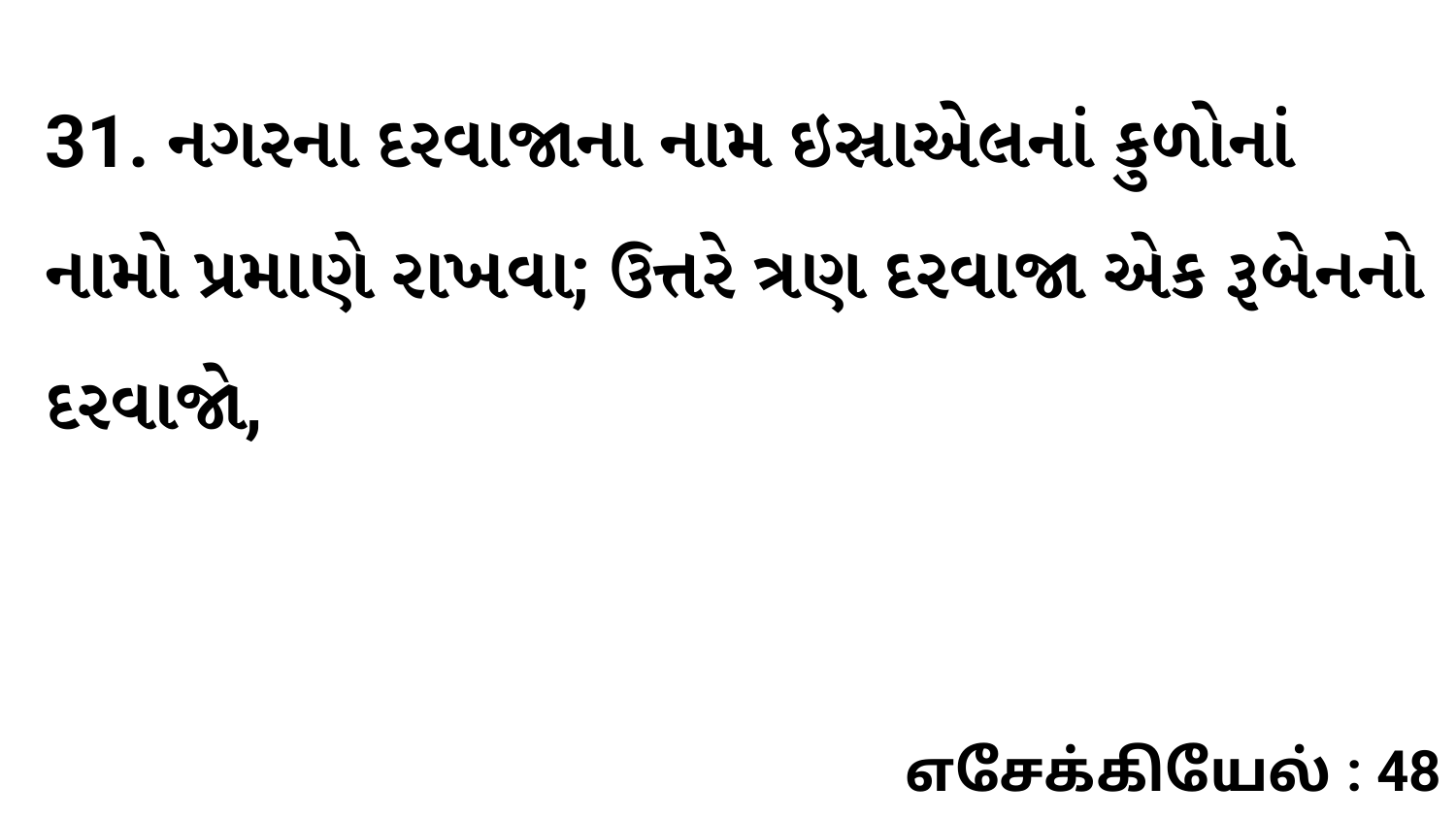

31. નગરના દરવાજાના નામ ઇસ્રાએલનાં કુળોનાં નામો પ્રમાણે રાખવા; ઉત્તરે ત્રણ દરવાજા એક રૂબેનનો દરવાજો,
எசேக்கியேல் : 48